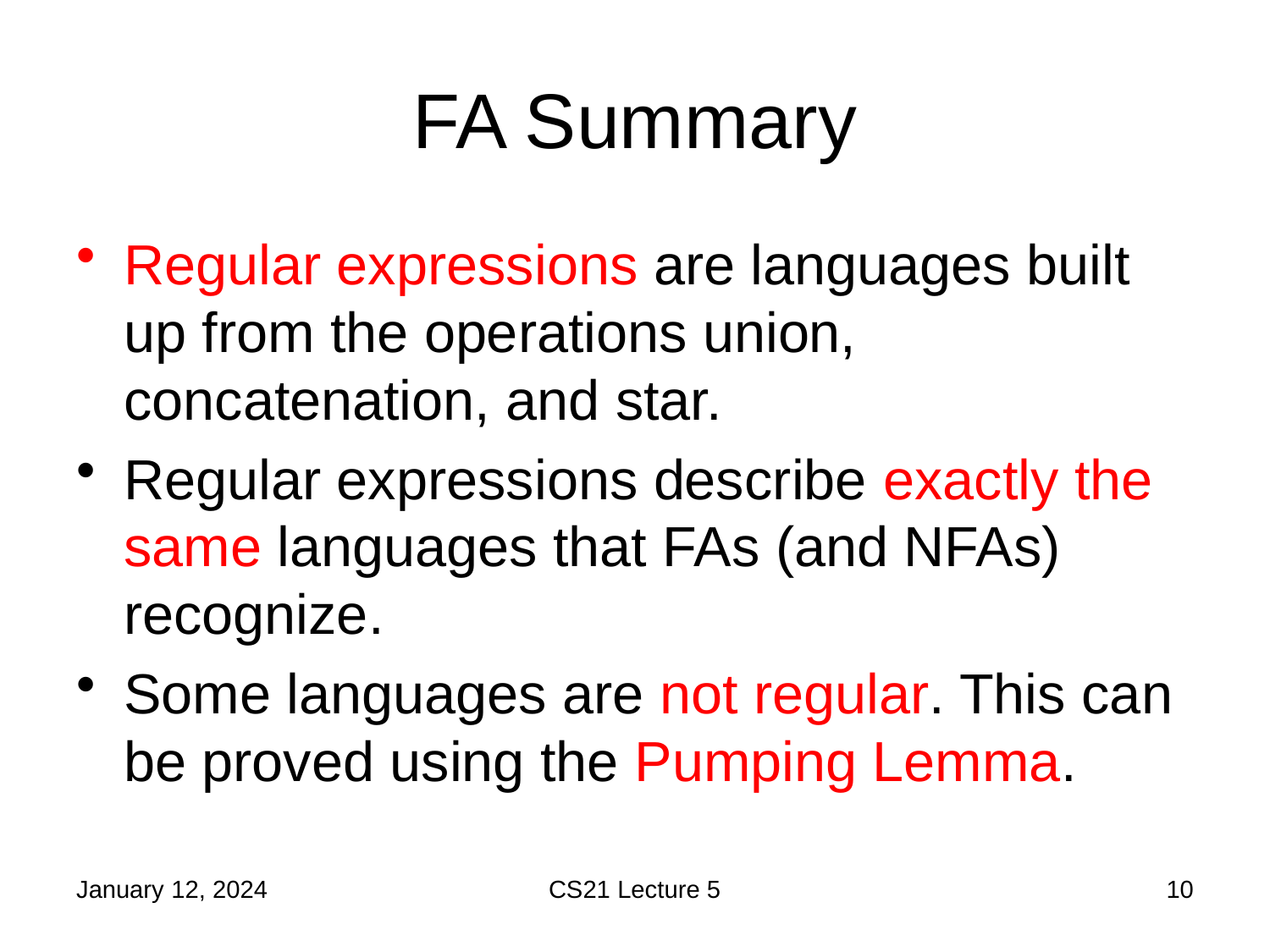

# FA Summary
Regular expressions are languages built up from the operations union, concatenation, and star.
Regular expressions describe exactly the same languages that FAs (and NFAs) recognize.
Some languages are not regular. This can be proved using the Pumping Lemma.
January 12, 2024
CS21 Lecture 5
10